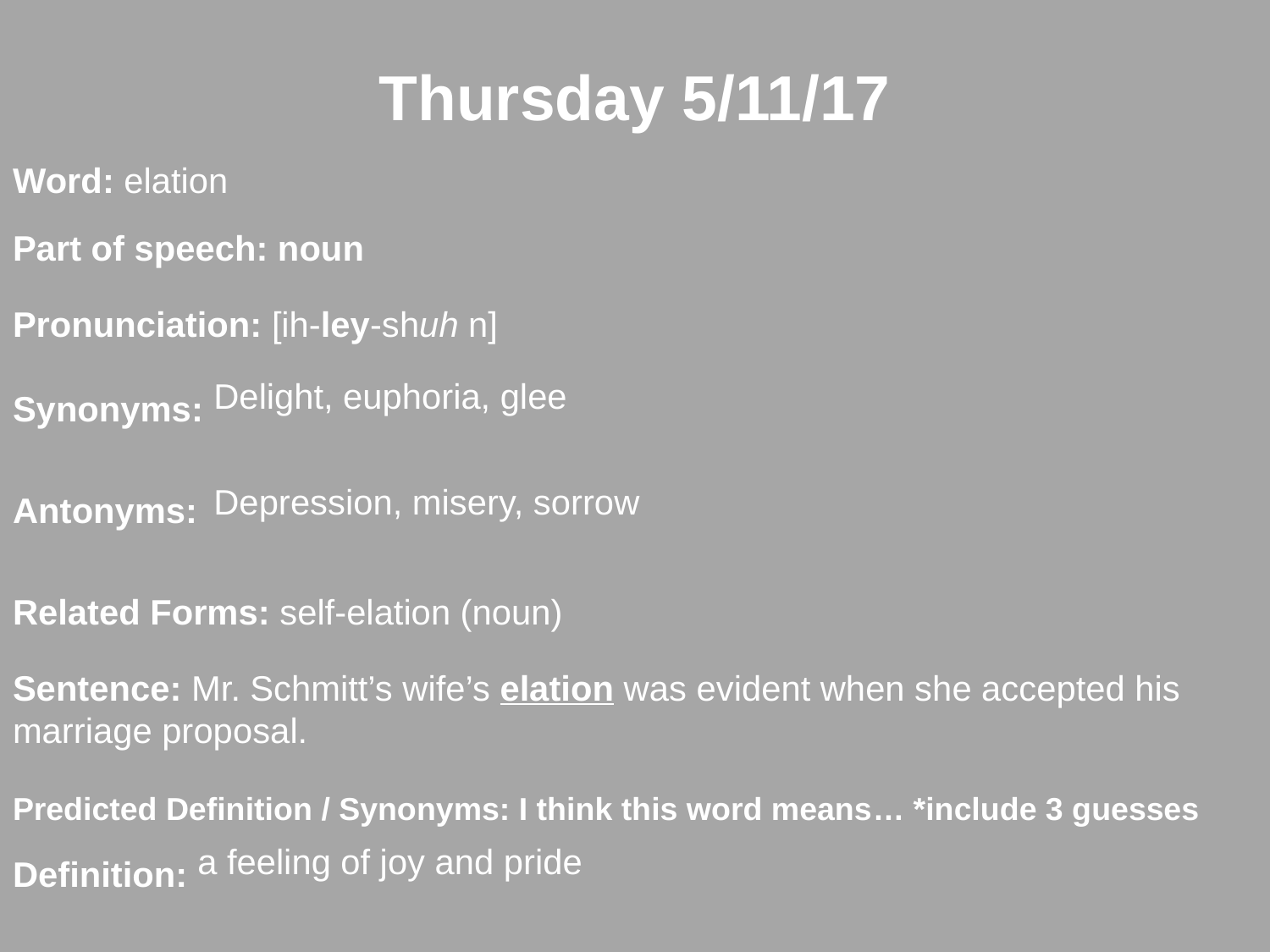

Thursday 5/11/17

Word: elation

Part of speech: noun

Pronunciation: [ih-ley-shuh n]

Synonyms:

Antonyms:

Related Forms: self-elation (noun)

Sentence: Mr. Schmitt’s wife’s elation was evident when she accepted his marriage proposal.

Predicted Definition / Synonyms: I think this word means… *include 3 guesses

Definition:

Delight, euphoria, glee
Depression, misery, sorrow
a feeling of joy and pride